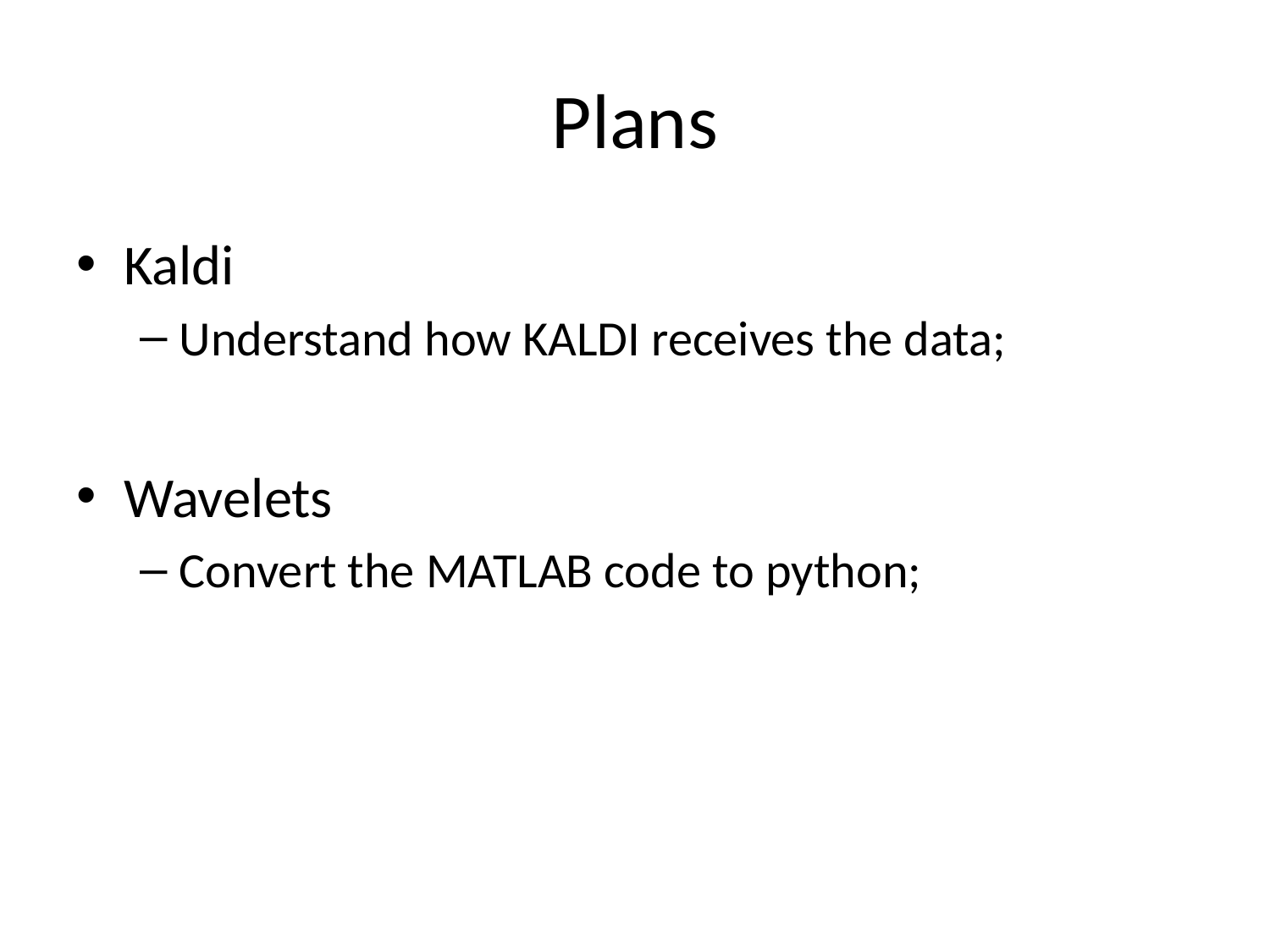

# Plans
Kaldi
Understand how KALDI receives the data;

Wavelets
Convert the MATLAB code to python;